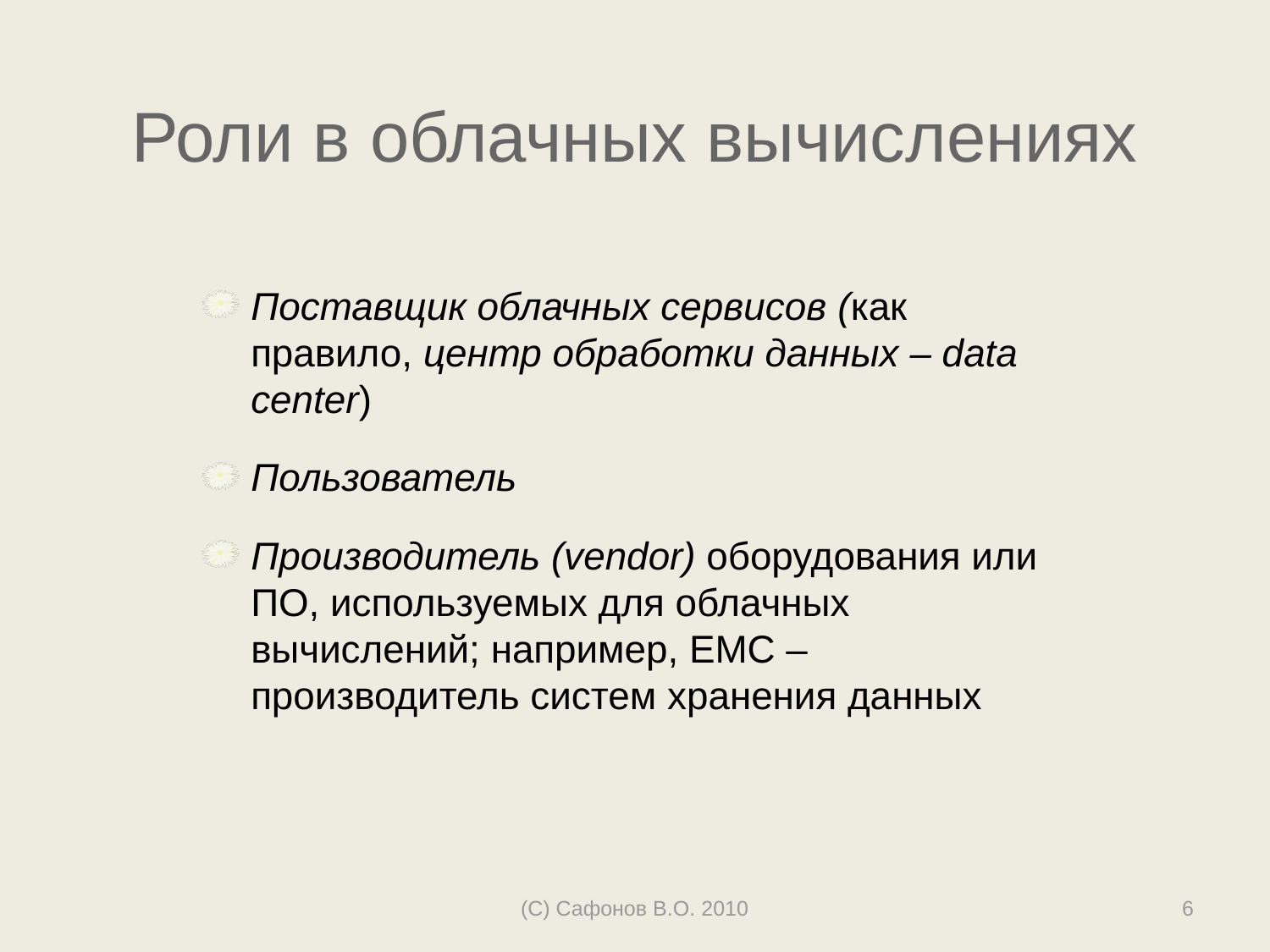

# Роли в облачных вычислениях
Поставщик облачных сервисов (как правило, центр обработки данных – data center)
Пользователь
Производитель (vendor) оборудования или ПО, используемых для облачных вычислений; например, EMC – производитель систем хранения данных
(C) Сафонов В.О. 2010
6